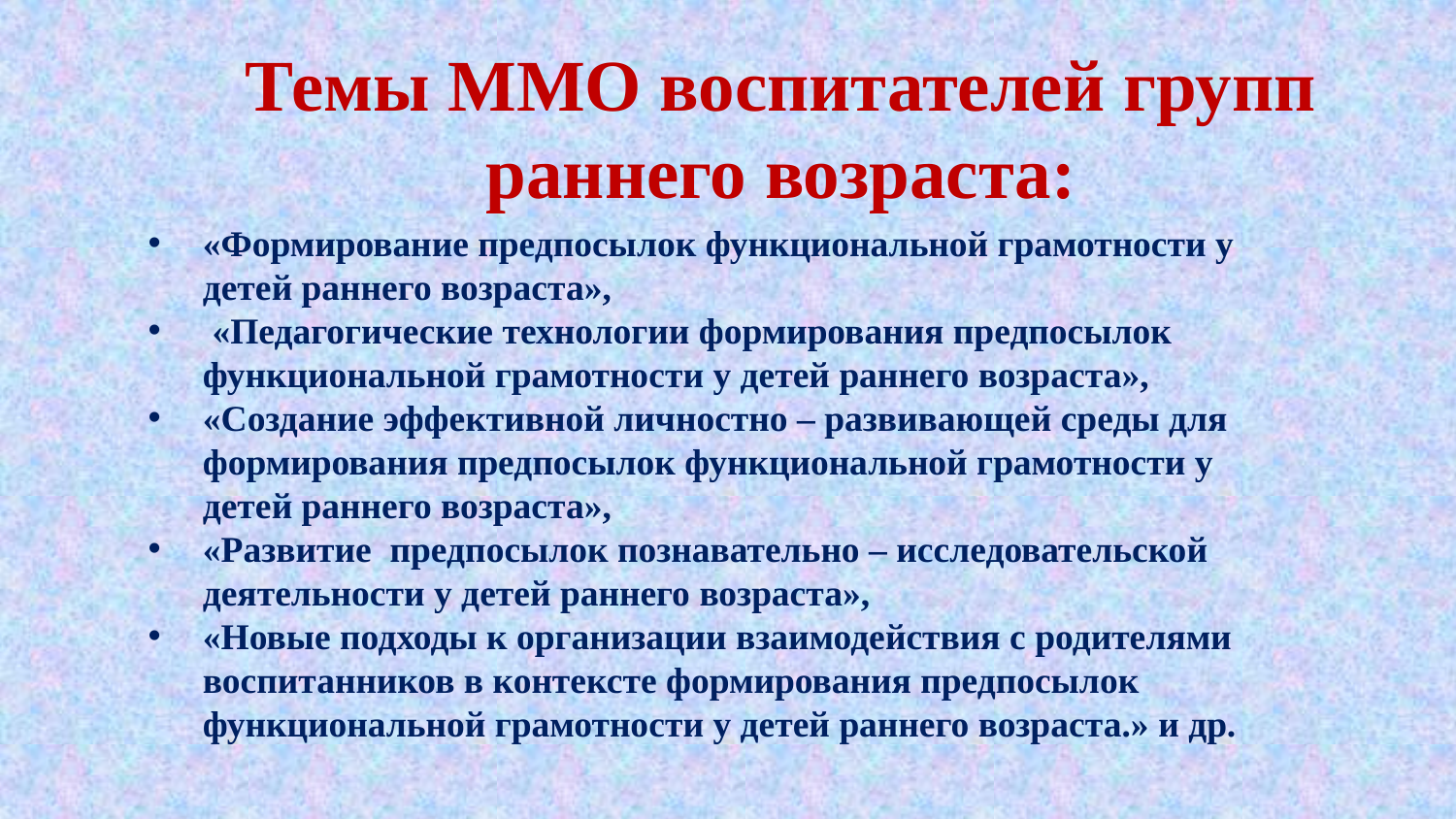

Темы ММО воспитателей групп раннего возраста:

«Формирование предпосылок функциональной грамотности у детей раннего возраста»,
 «Педагогические технологии формирования предпосылок функциональной грамотности у детей раннего возраста»,
«Cоздание эффективной личностно – развивающей среды для формирования предпосылок функциональной грамотности у детей раннего возраста»,
«Развитие  предпосылок познавательно – исследовательской деятельности у детей раннего возраста»,
«Новые подходы к организации взаимодействия с родителями воспитанников в контексте формирования предпосылок функциональной грамотности у детей раннего возраста.» и др.